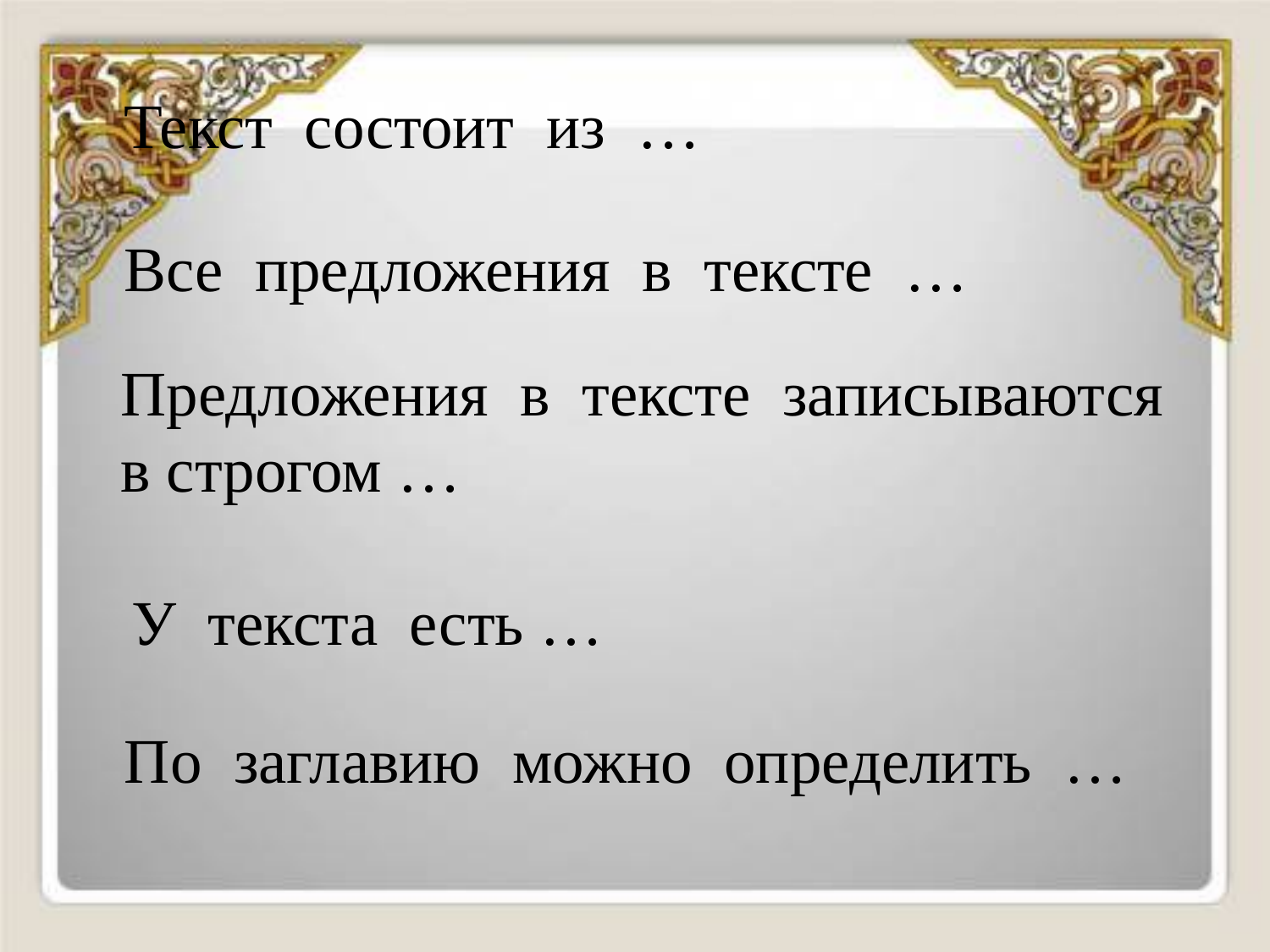

Текст  состоит  из  …
Все  предложения  в  тексте  …
Предложения  в  тексте  записываются
в строгом …
У  текста  есть …
По  заглавию  можно  определить  …